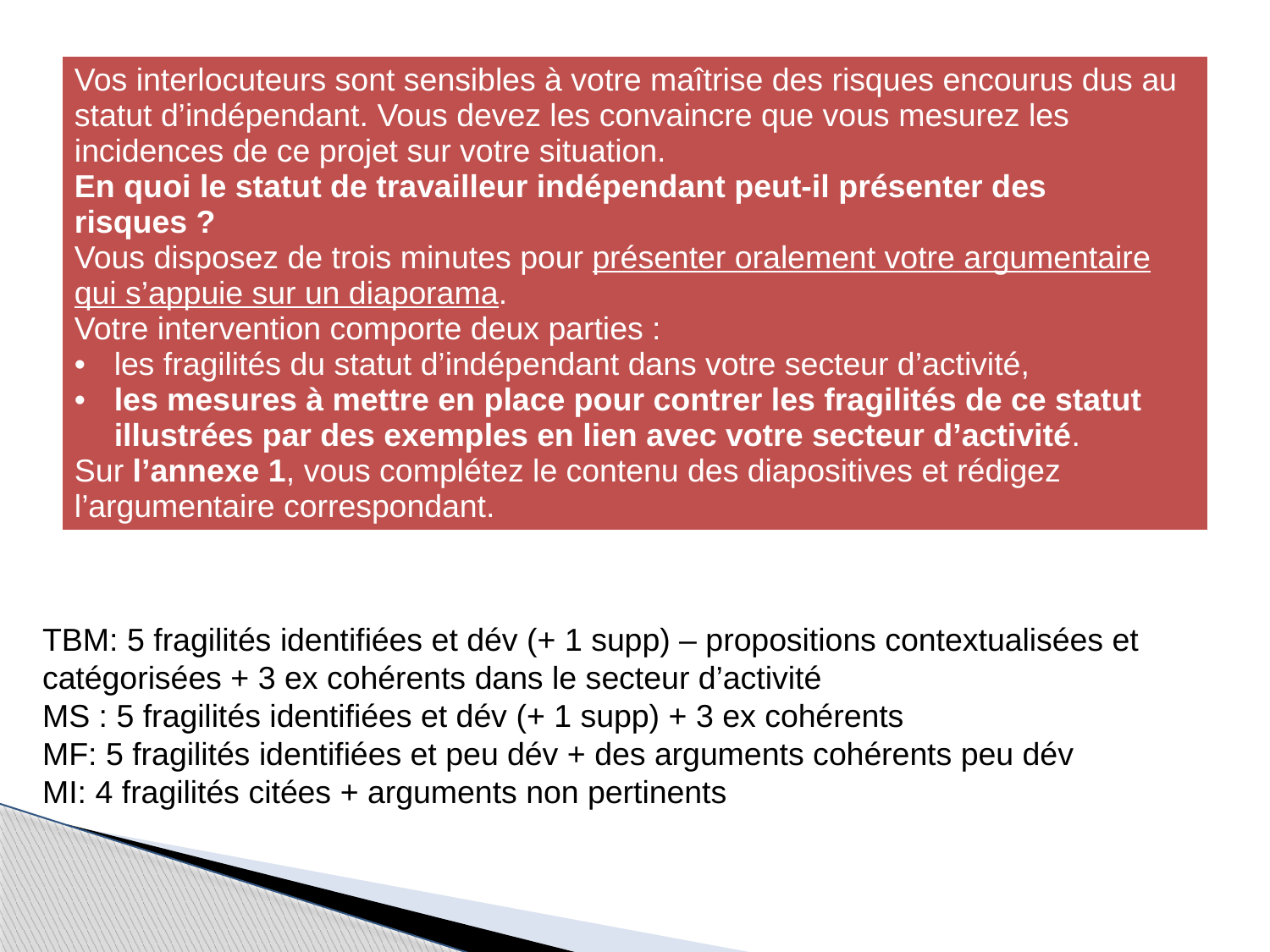

| Vos interlocuteurs sont sensibles à votre maîtrise des risques encourus dus au statut d’indépendant. Vous devez les convaincre que vous mesurez les incidences de ce projet sur votre situation. En quoi le statut de travailleur indépendant peut-il présenter des risques ? Vous disposez de trois minutes pour présenter oralement votre argumentaire qui s’appuie sur un diaporama. Votre intervention comporte deux parties : les fragilités du statut d’indépendant dans votre secteur d’activité, les mesures à mettre en place pour contrer les fragilités de ce statut illustrées par des exemples en lien avec votre secteur d’activité. Sur l’annexe 1, vous complétez le contenu des diapositives et rédigez l’argumentaire correspondant. |
| --- |
TBM: 5 fragilités identifiées et dév (+ 1 supp) – propositions contextualisées et catégorisées + 3 ex cohérents dans le secteur d’activité
MS : 5 fragilités identifiées et dév (+ 1 supp) + 3 ex cohérents
MF: 5 fragilités identifiées et peu dév + des arguments cohérents peu dév
MI: 4 fragilités citées + arguments non pertinents